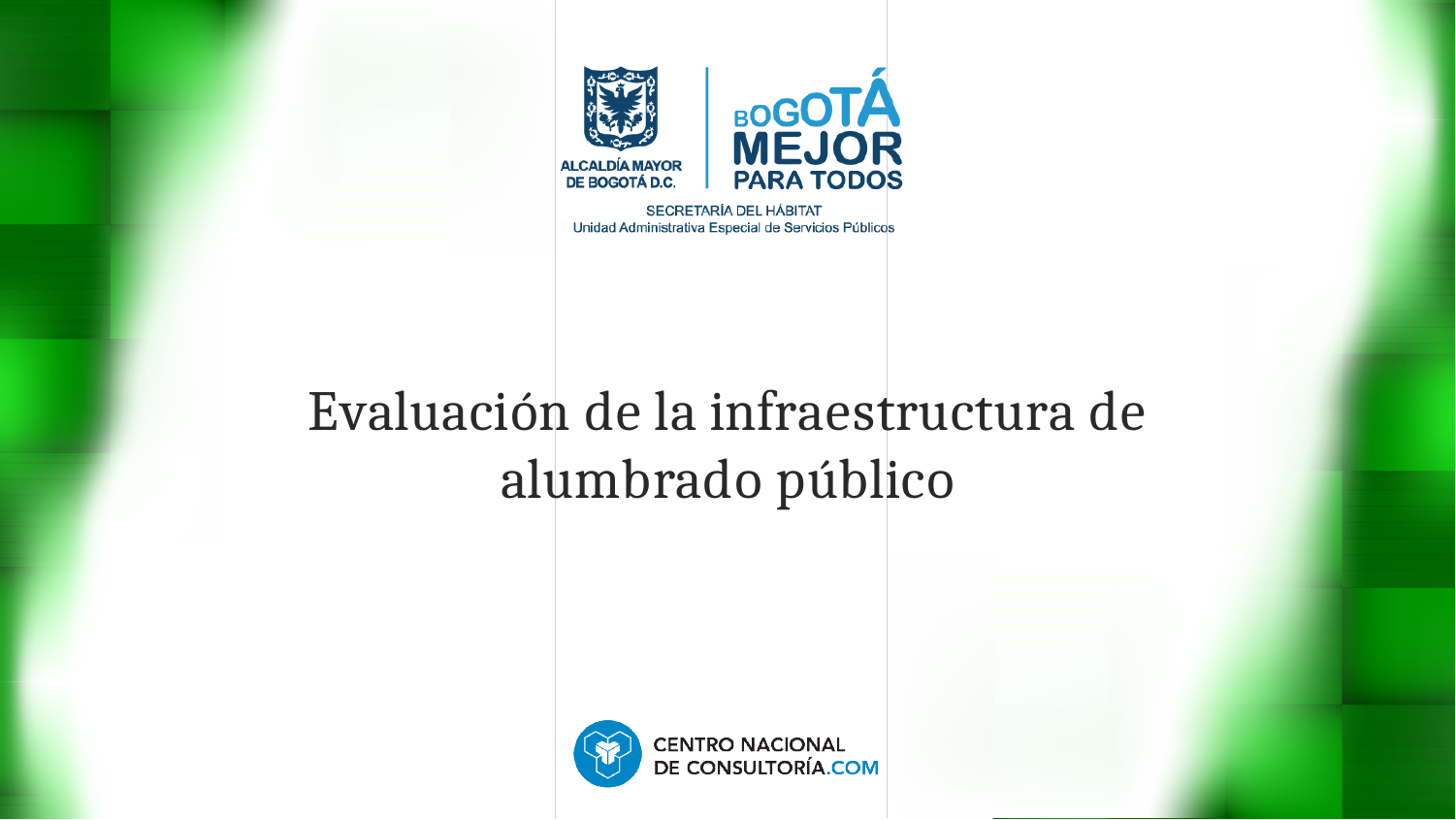

# Evaluación de la infraestructura de alumbrado público